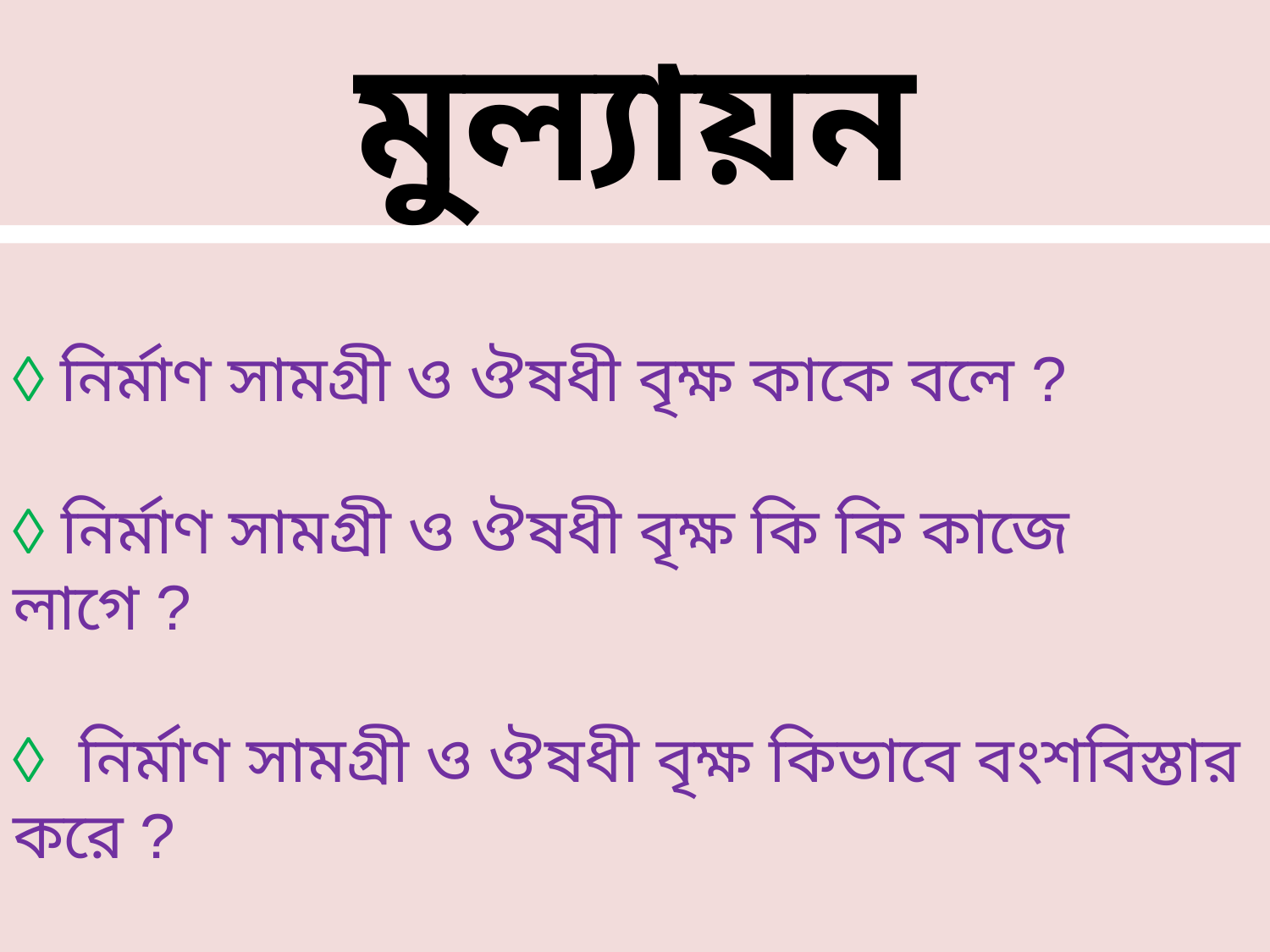

# মুল্যায়ন

◊ নির্মাণ সামগ্রী ও ঔষধী বৃক্ষ কাকে বলে ?
◊ নির্মাণ সামগ্রী ও ঔষধী বৃক্ষ কি কি কাজে লাগে ?
◊  নির্মাণ সামগ্রী ও ঔষধী বৃক্ষ কিভাবে বংশবিস্তার করে ?